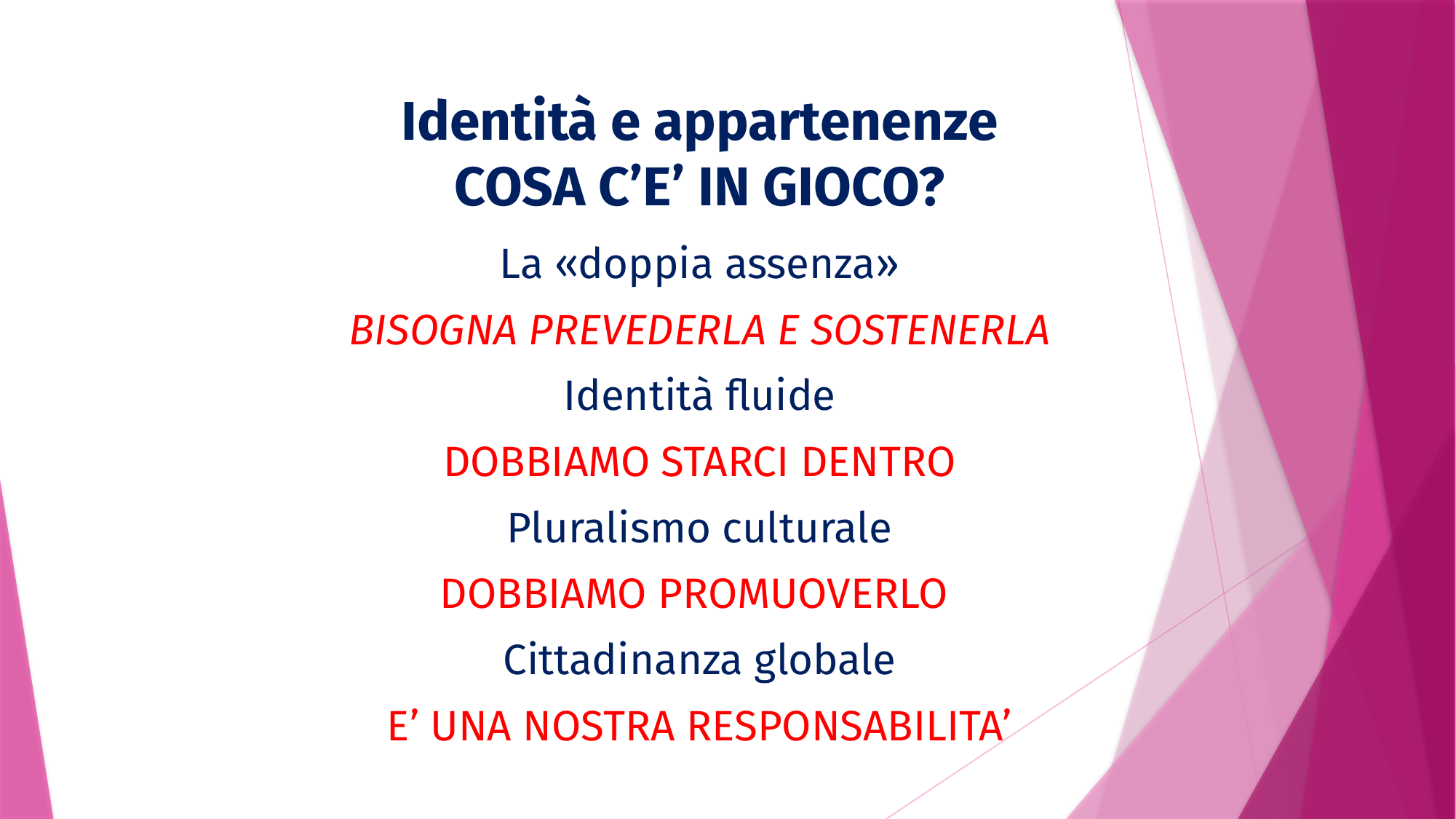

# Identità e appartenenze COSA C’E’ IN GIOCO?
La «doppia assenza»
BISOGNA PREVEDERLA E SOSTENERLA
Identità fluide
DOBBIAMO STARCI DENTRO
Pluralismo culturale
DOBBIAMO PROMUOVERLO
Cittadinanza globale
E’ UNA NOSTRA RESPONSABILITA’